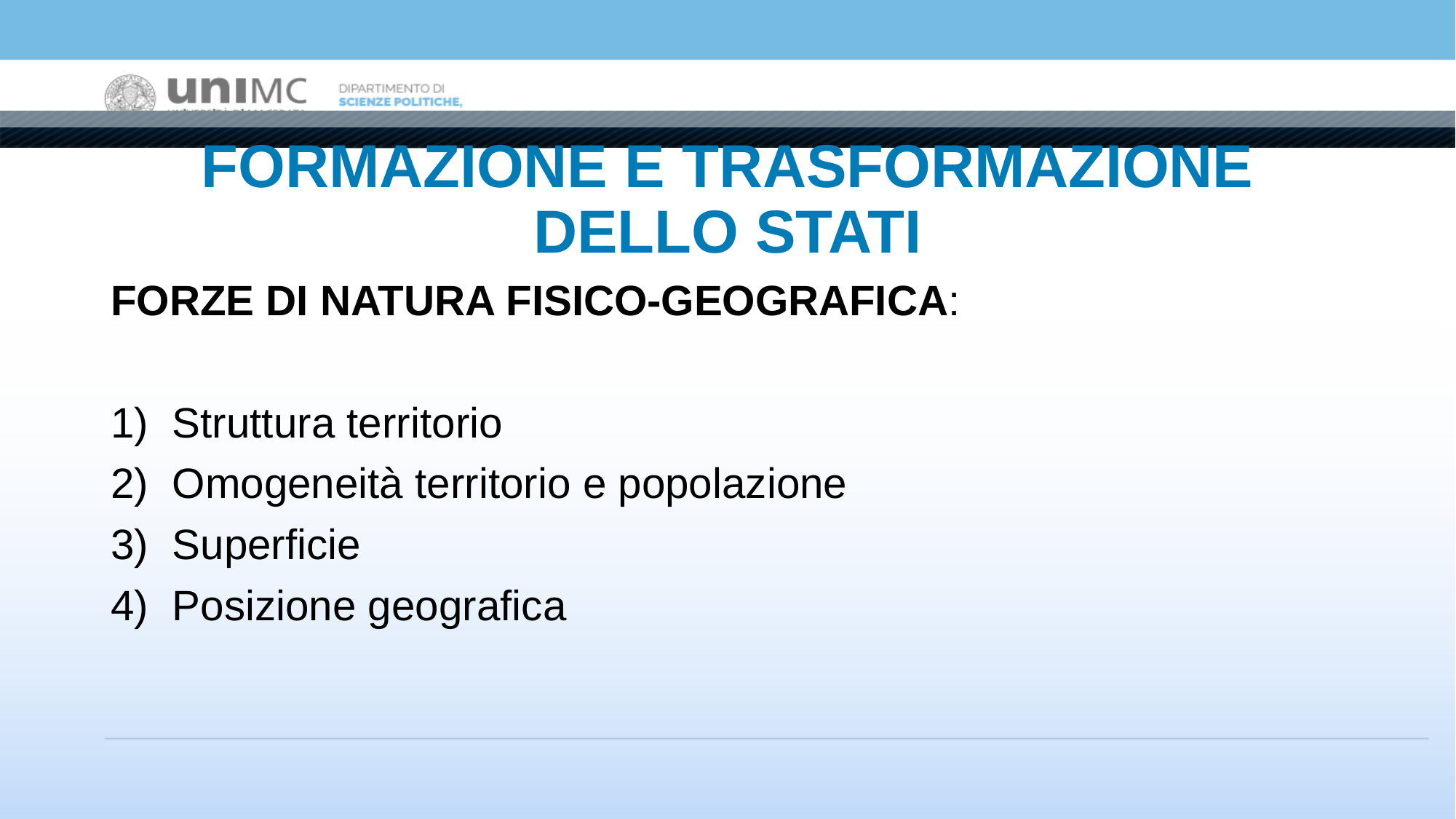

# FORMAZIONE E TRASFORMAZIONE DELLO STATI
FORZE DI NATURA FISICO-GEOGRAFICA:

Struttura territorio
Omogeneità territorio e popolazione
Superficie
Posizione geografica